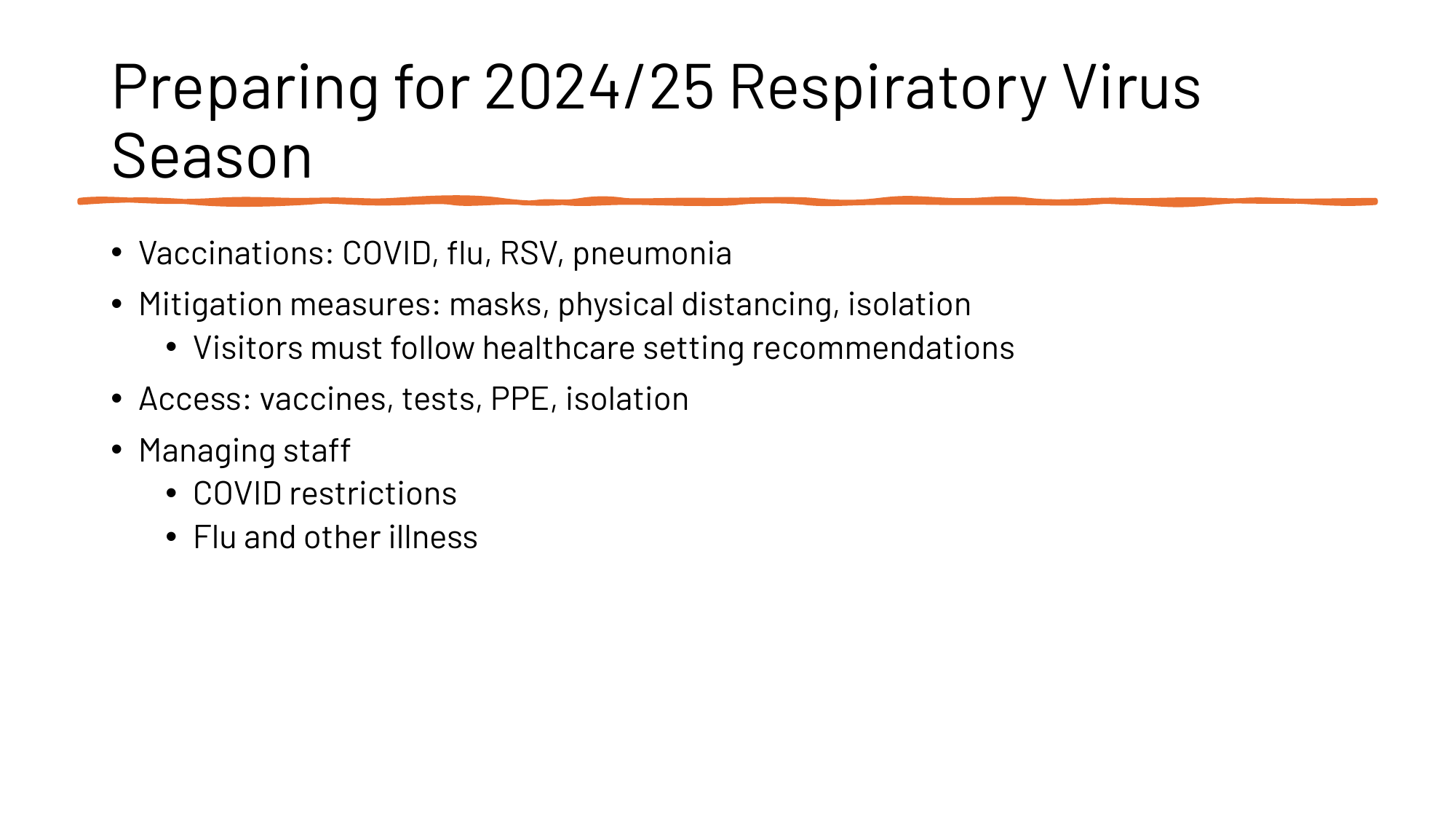

# Preparing for 2024/25 Respiratory Virus Season

Vaccinations: COVID, flu, RSV, pneumonia
Mitigation measures: masks, physical distancing, isolation
Visitors must follow healthcare setting recommendations
Access: vaccines, tests, PPE, isolation
Managing staff
COVID restrictions
Flu and other illness